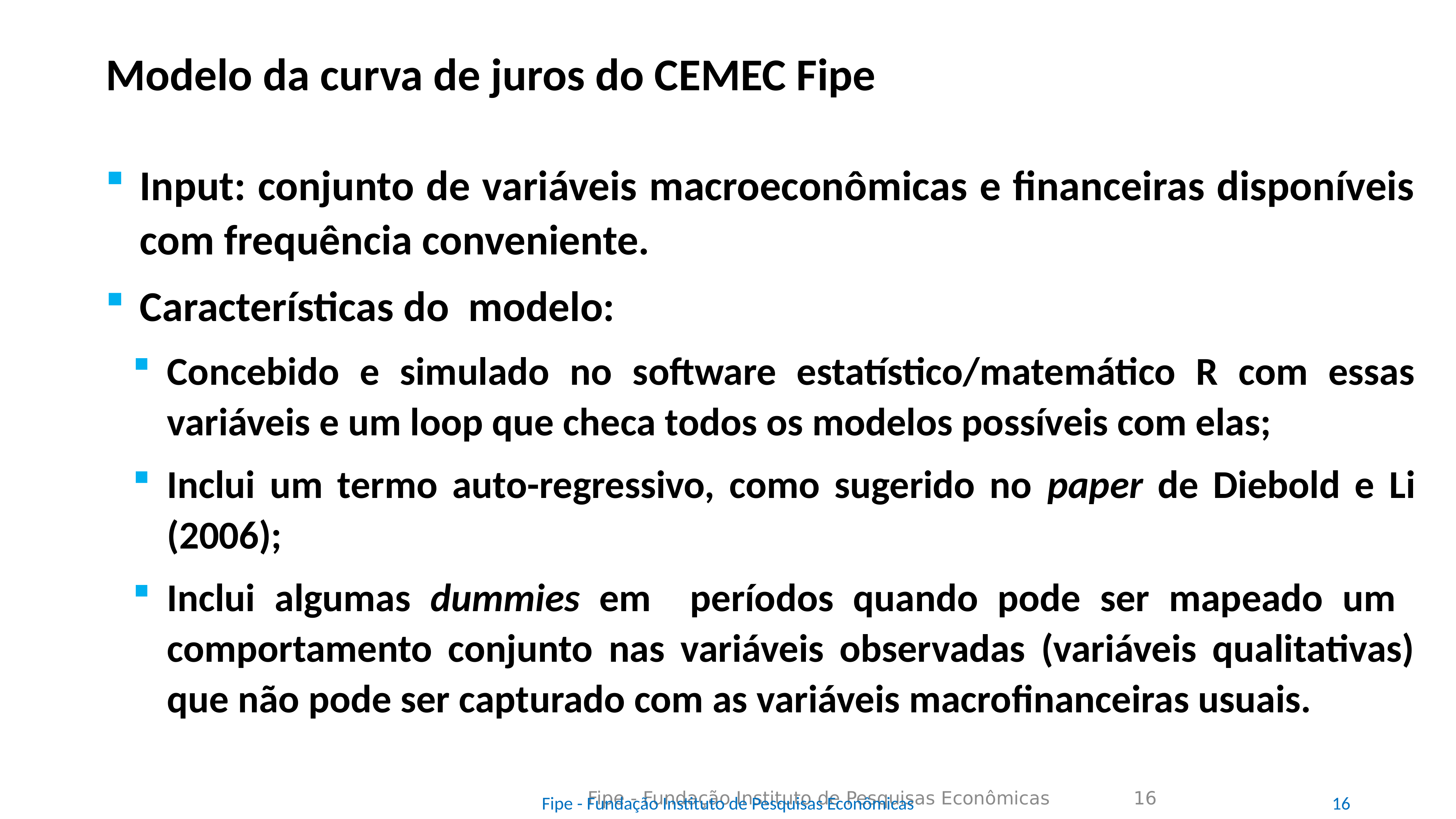

# Modelo da curva de juros do CEMEC Fipe
Input: conjunto de variáveis macroeconômicas e financeiras disponíveis com frequência conveniente.
Características do  modelo:
Concebido e simulado no software estatístico/matemático R com essas variáveis e um loop que checa todos os modelos possíveis com elas;
Inclui um termo auto-regressivo, como sugerido no paper de Diebold e Li (2006);
Inclui algumas dummies em  períodos quando pode ser mapeado um  comportamento conjunto nas variáveis observadas (variáveis qualitativas) que não pode ser capturado com as variáveis macrofinanceiras usuais.
Fipe - Fundação Instituto de Pesquisas Econômicas
16
Fipe - Fundação Instituto de Pesquisas Econômicas
16